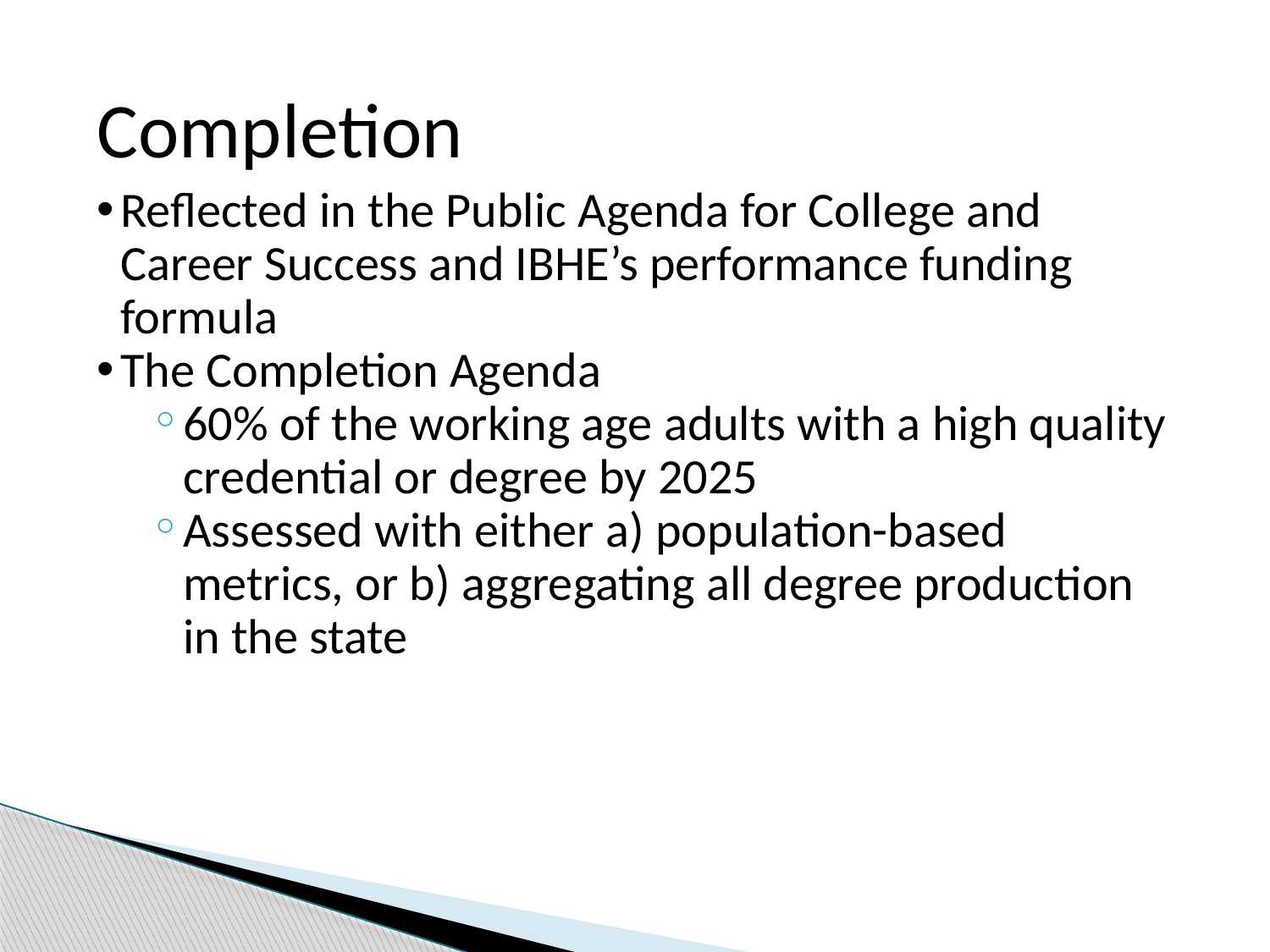

# Completion
Reflected in the Public Agenda for College and Career Success and IBHE’s performance funding formula
The Completion Agenda
60% of the working age adults with a high quality credential or degree by 2025
Assessed with either a) population-based metrics, or b) aggregating all degree production in the state